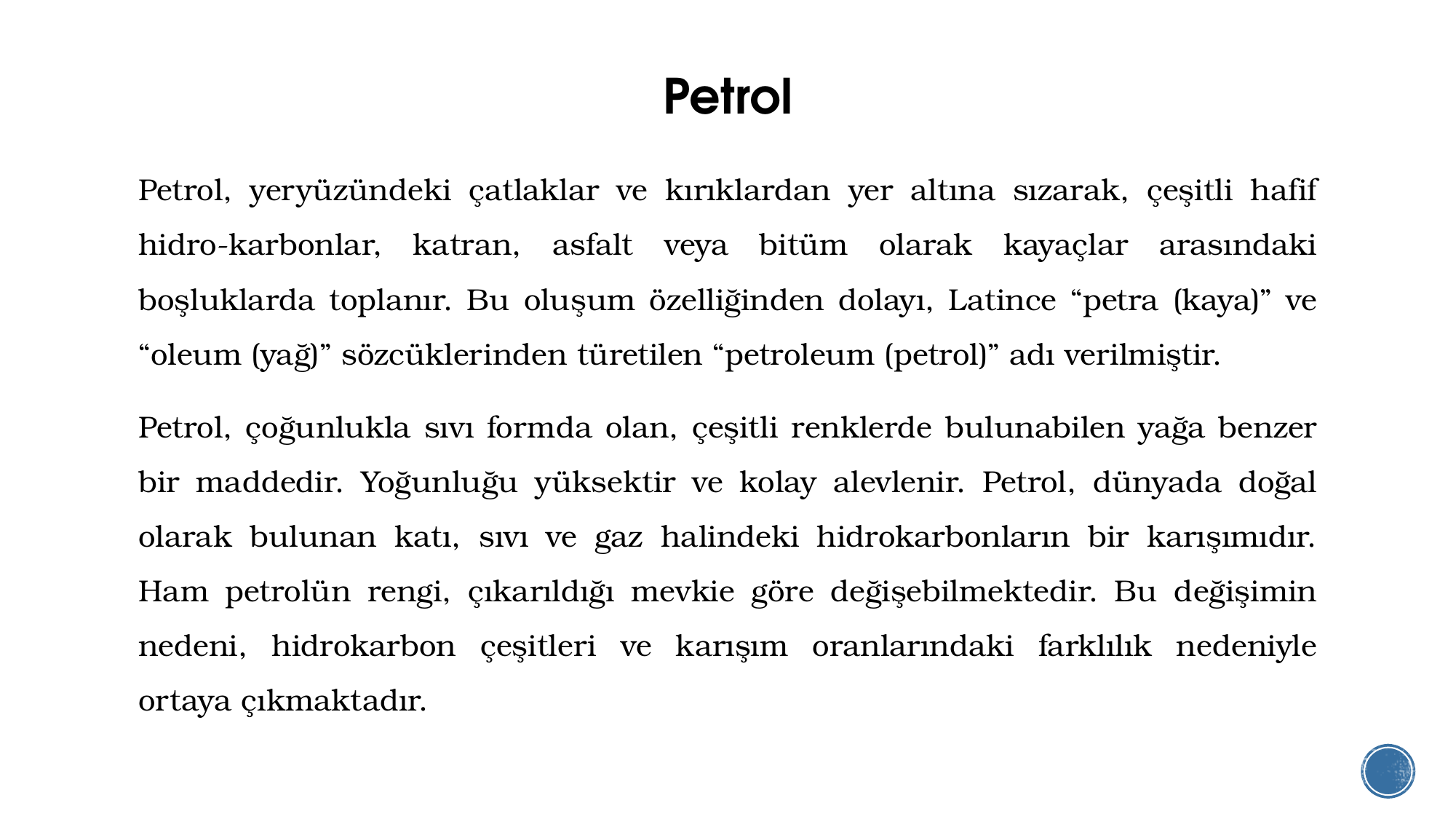

# Petrol
Petrol, yeryüzündeki çatlaklar ve kırıklardan yer altına sızarak, çeşitli hafif hidro‐karbonlar, katran, asfalt veya bitüm olarak kayaçlar arasındaki boşluklarda toplanır. Bu oluşum özelliğinden dolayı, Latince “petra (kaya)” ve “oleum (yağ)” sözcüklerinden türetilen “petroleum (petrol)” adı verilmiştir.
Petrol, çoğunlukla sıvı formda olan, çeşitli renklerde bulunabilen yağa benzer bir maddedir. Yoğunluğu yüksektir ve kolay alevlenir. Petrol, dünyada doğal olarak bulunan katı, sıvı ve gaz halindeki hidrokarbonların bir karışımıdır. Ham petrolün rengi, çıkarıldığı mevkie göre değişebilmektedir. Bu değişimin nedeni, hidrokarbon çeşitleri ve karışım oranlarındaki farklılık nedeniyle ortaya çıkmaktadır.